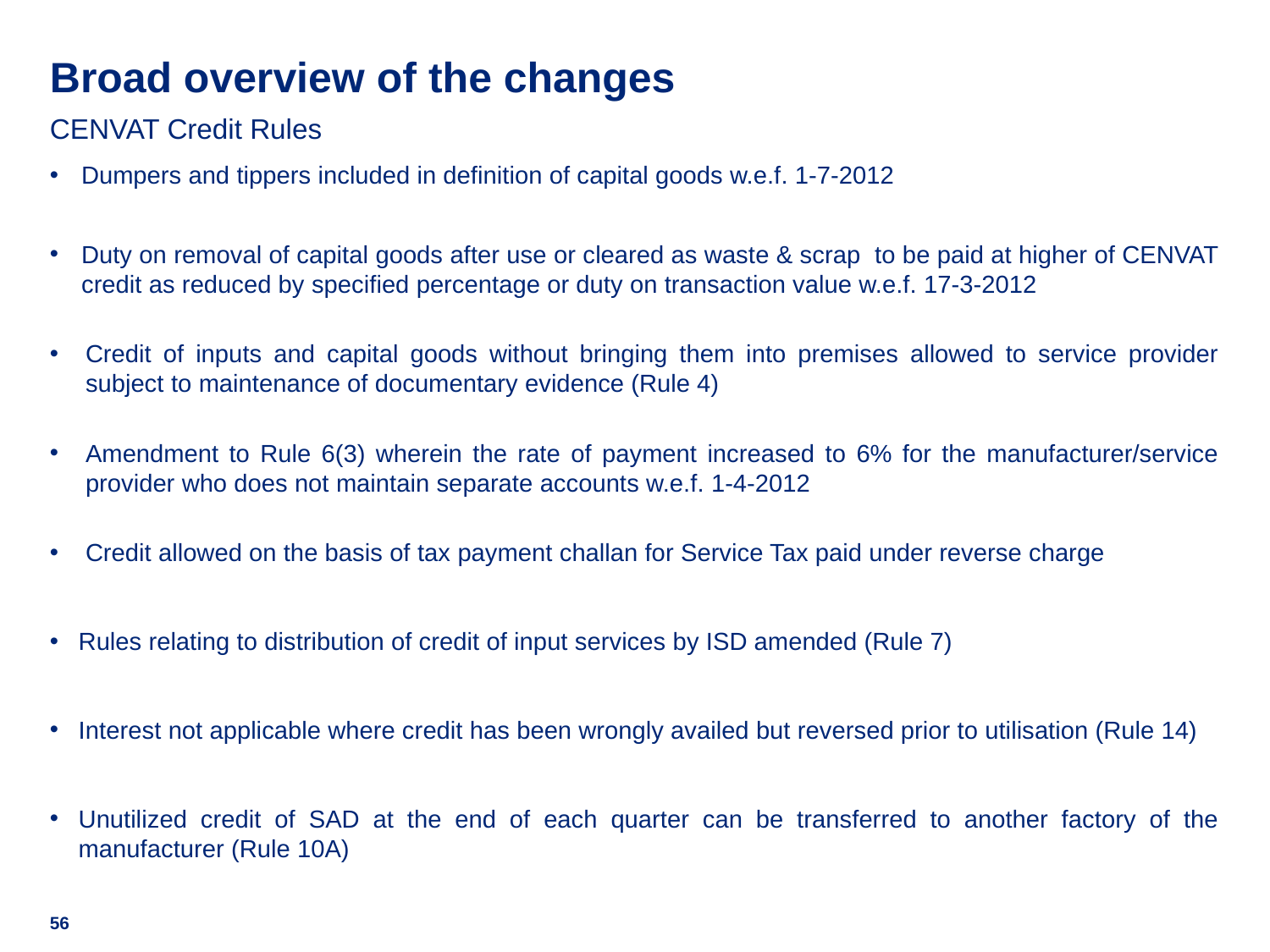

# Broad overview of the changes
CENVAT Credit Rules
Dumpers and tippers included in definition of capital goods w.e.f. 1-7-2012

Duty on removal of capital goods after use or cleared as waste & scrap  to be paid at higher of CENVAT credit as reduced by specified percentage or duty on transaction value w.e.f. 17-3-2012

Credit of inputs and capital goods without bringing them into premises allowed to service provider subject to maintenance of documentary evidence (Rule 4)

Amendment to Rule 6(3) wherein the rate of payment increased to 6% for the manufacturer/service provider who does not maintain separate accounts w.e.f. 1-4-2012

Credit allowed on the basis of tax payment challan for Service Tax paid under reverse charge

Rules relating to distribution of credit of input services by ISD amended (Rule 7)

Interest not applicable where credit has been wrongly availed but reversed prior to utilisation (Rule 14)

Unutilized credit of SAD at the end of each quarter can be transferred to another factory of the manufacturer (Rule 10A)

56